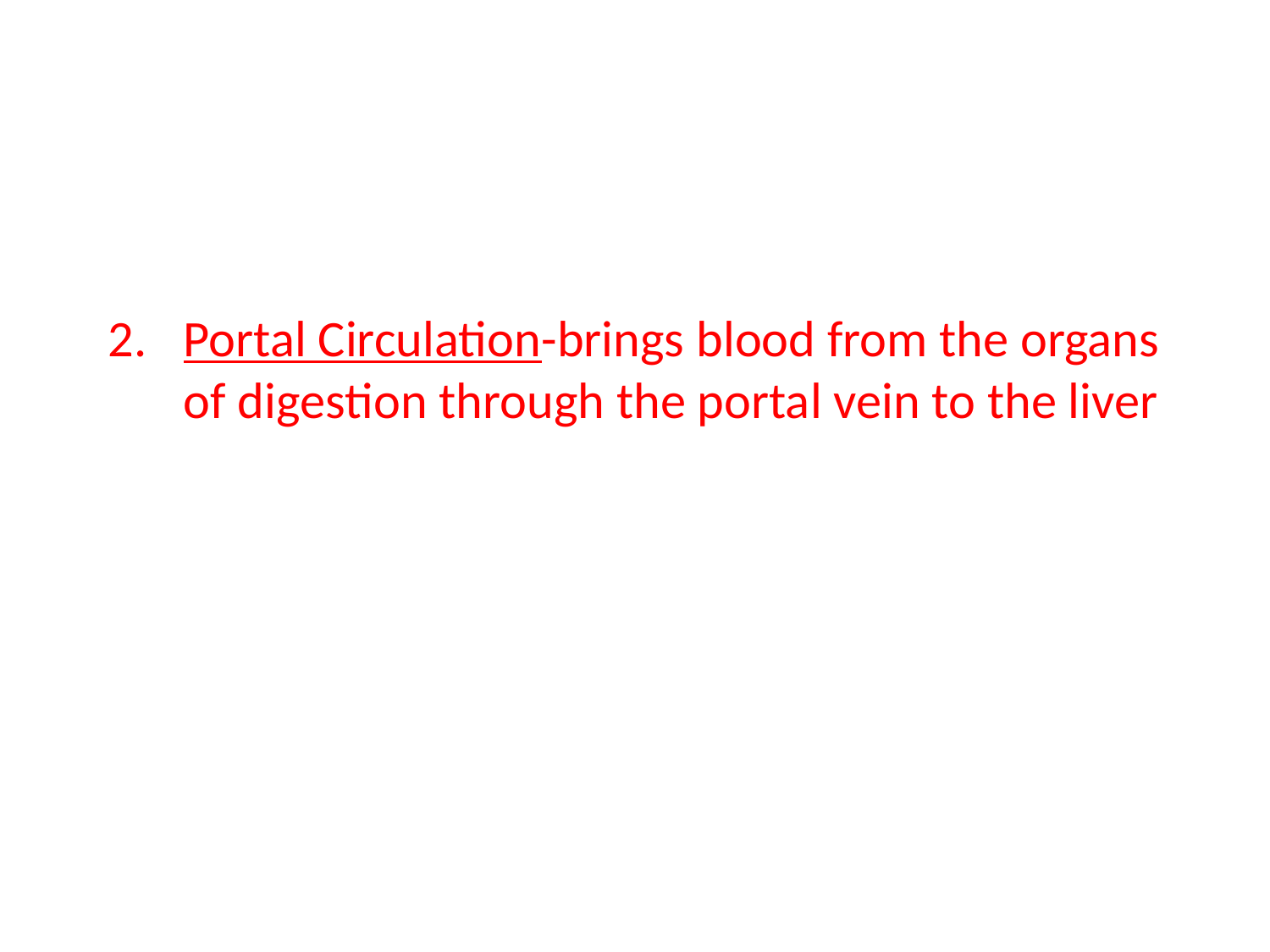

# 2. 	Portal Circulation-brings blood from the organs of digestion through the portal vein to the liver